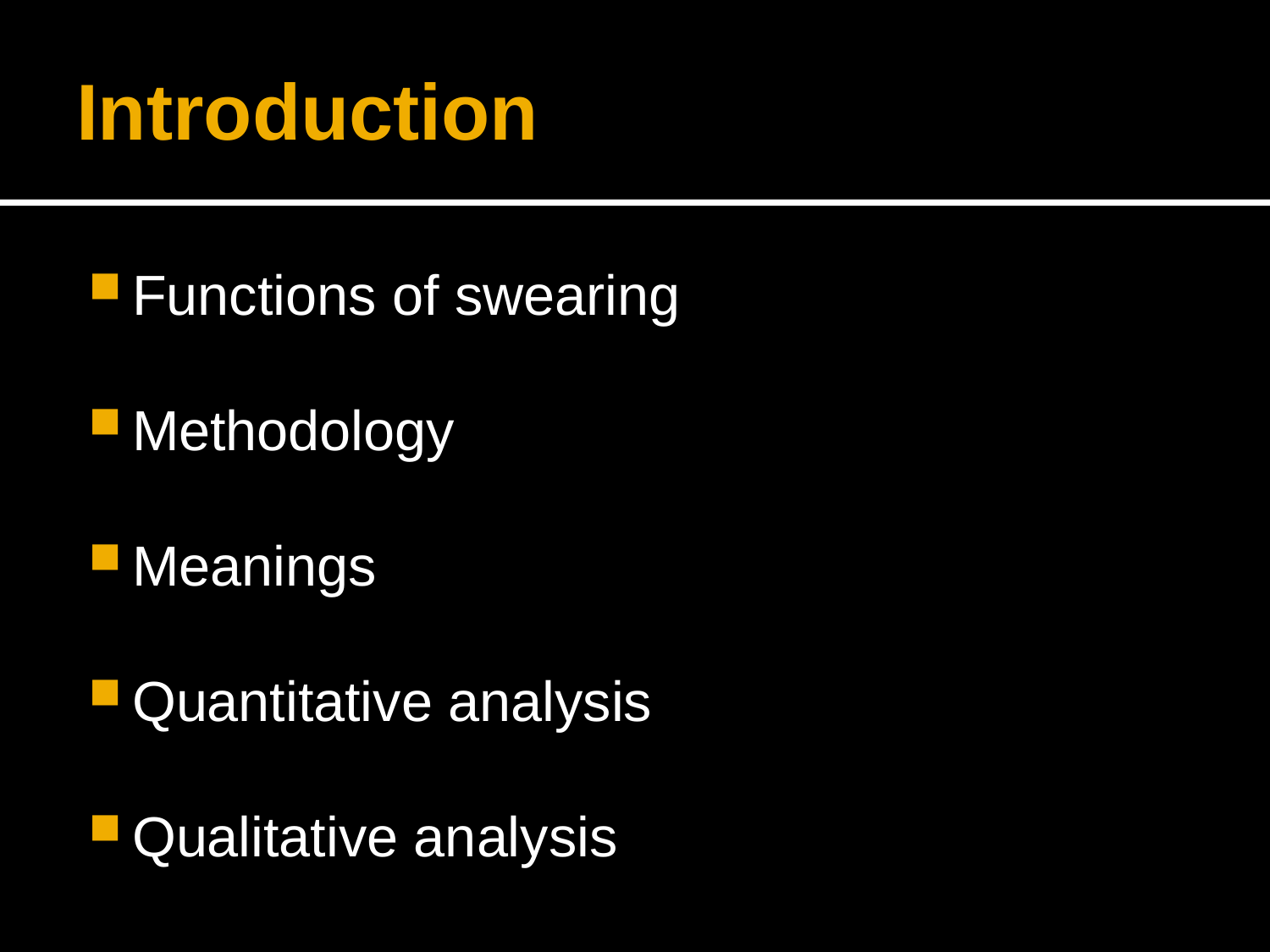

# Introduction
Functions of swearing

Methodology

Meanings

Quantitative analysis

Qualitative analysis